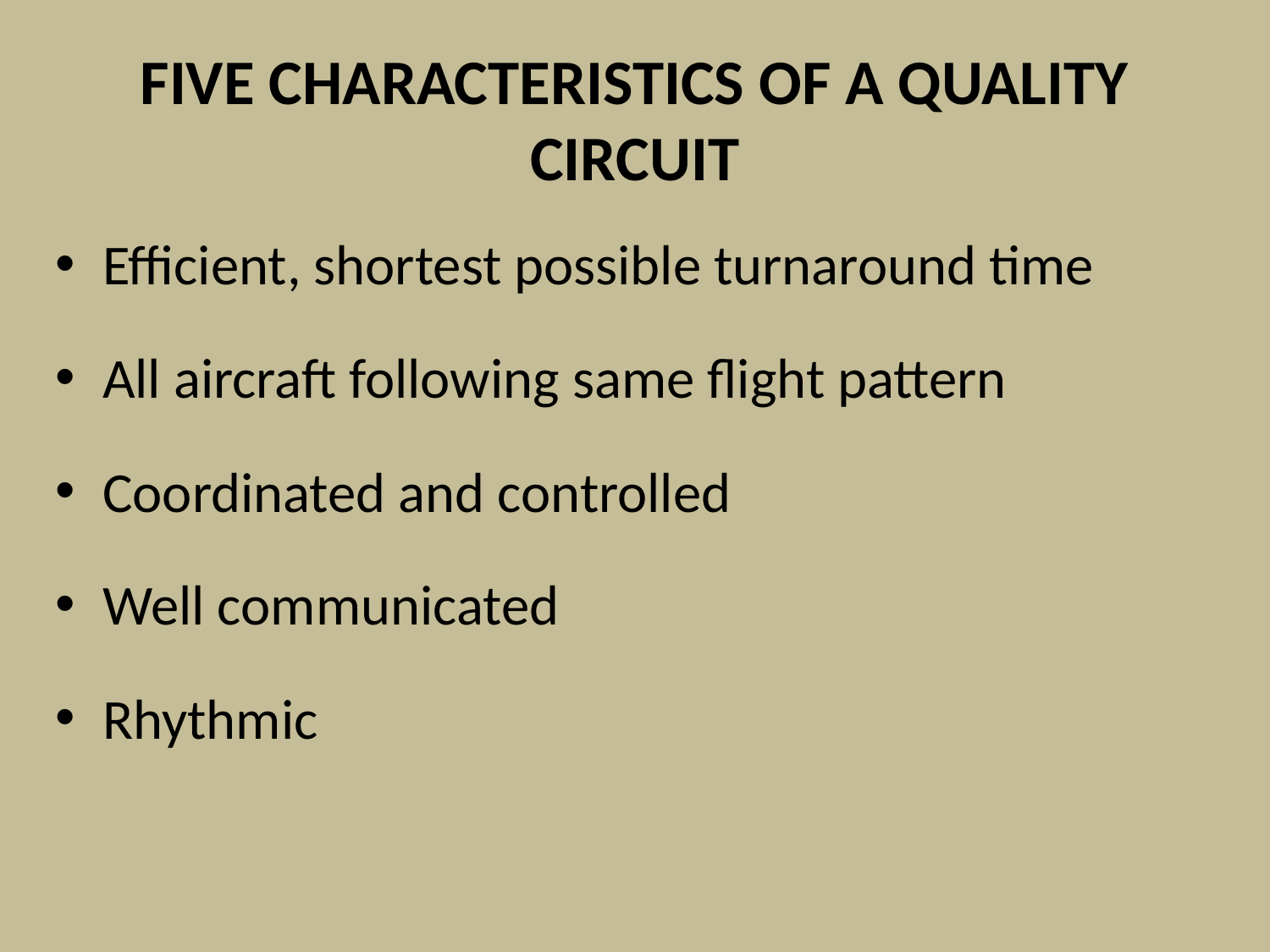

# FIVE CHARACTERISTICS OF A QUALITY CIRCUIT
Efficient, shortest possible turnaround time

All aircraft following same flight pattern

Coordinated and controlled

Well communicated

Rhythmic